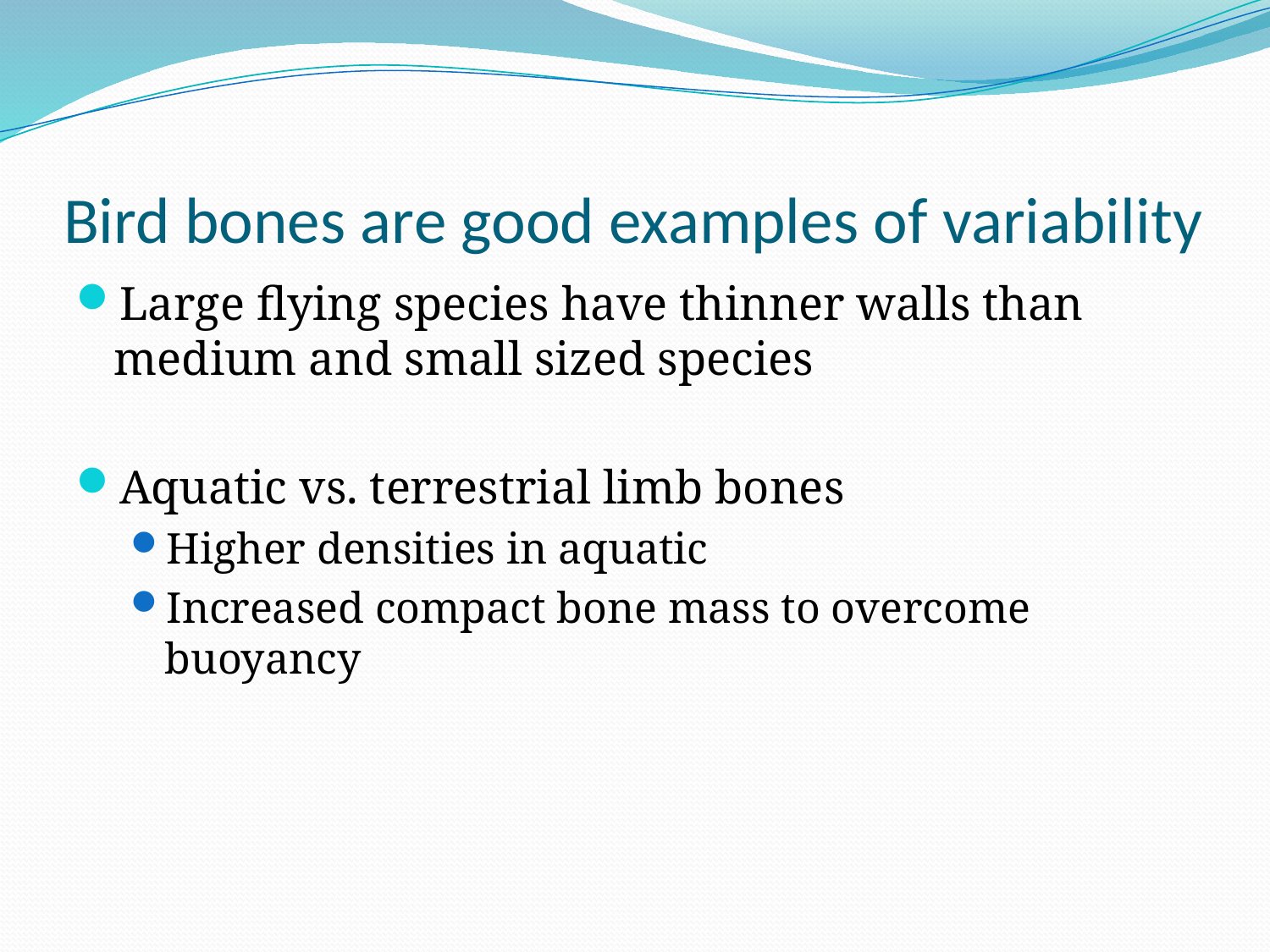

# Bird bones are good examples of variability
Large flying species have thinner walls than medium and small sized species

Aquatic vs. terrestrial limb bones
Higher densities in aquatic
Increased compact bone mass to overcome buoyancy